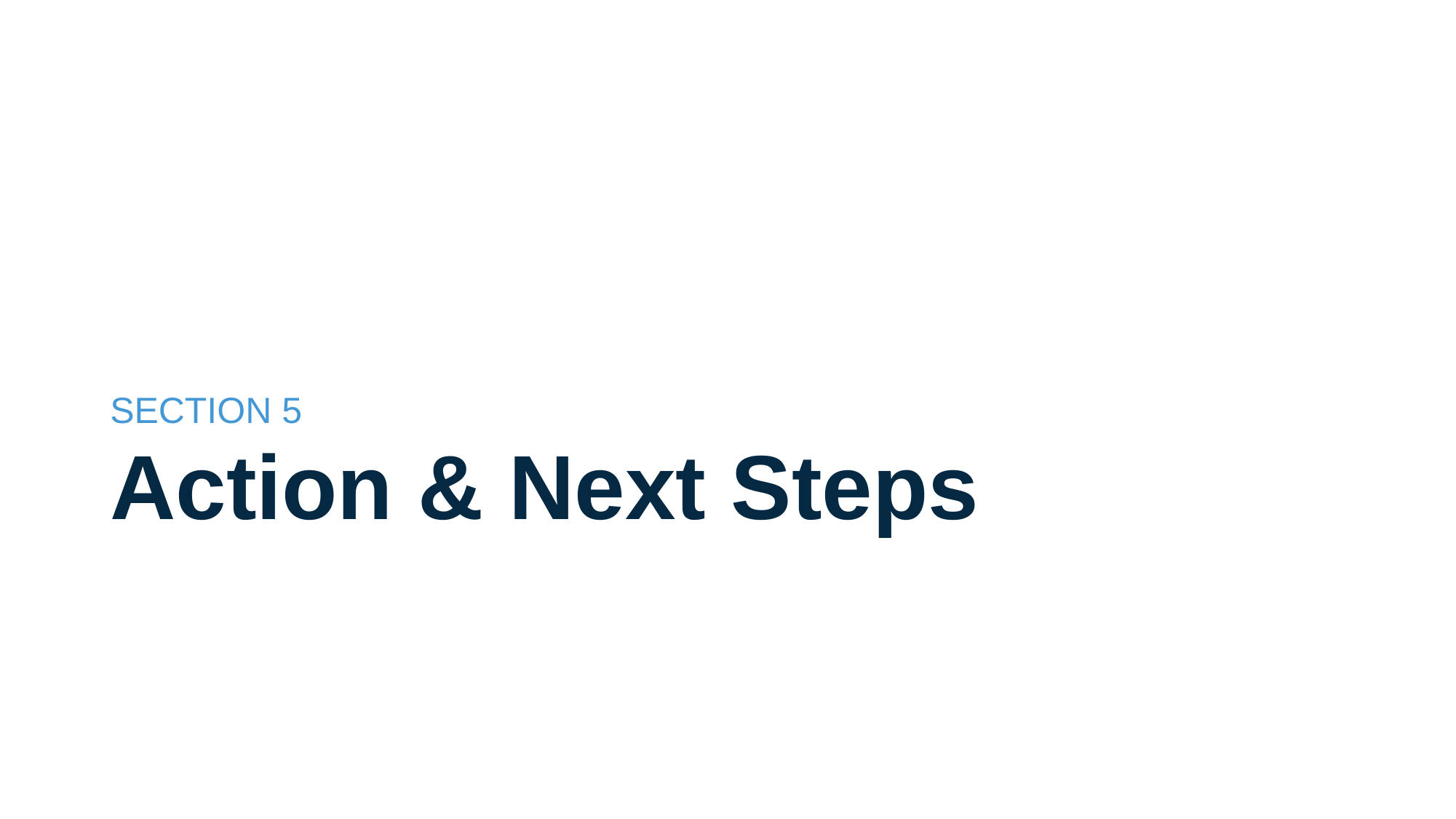

# Action & Next Steps
SECTION 5